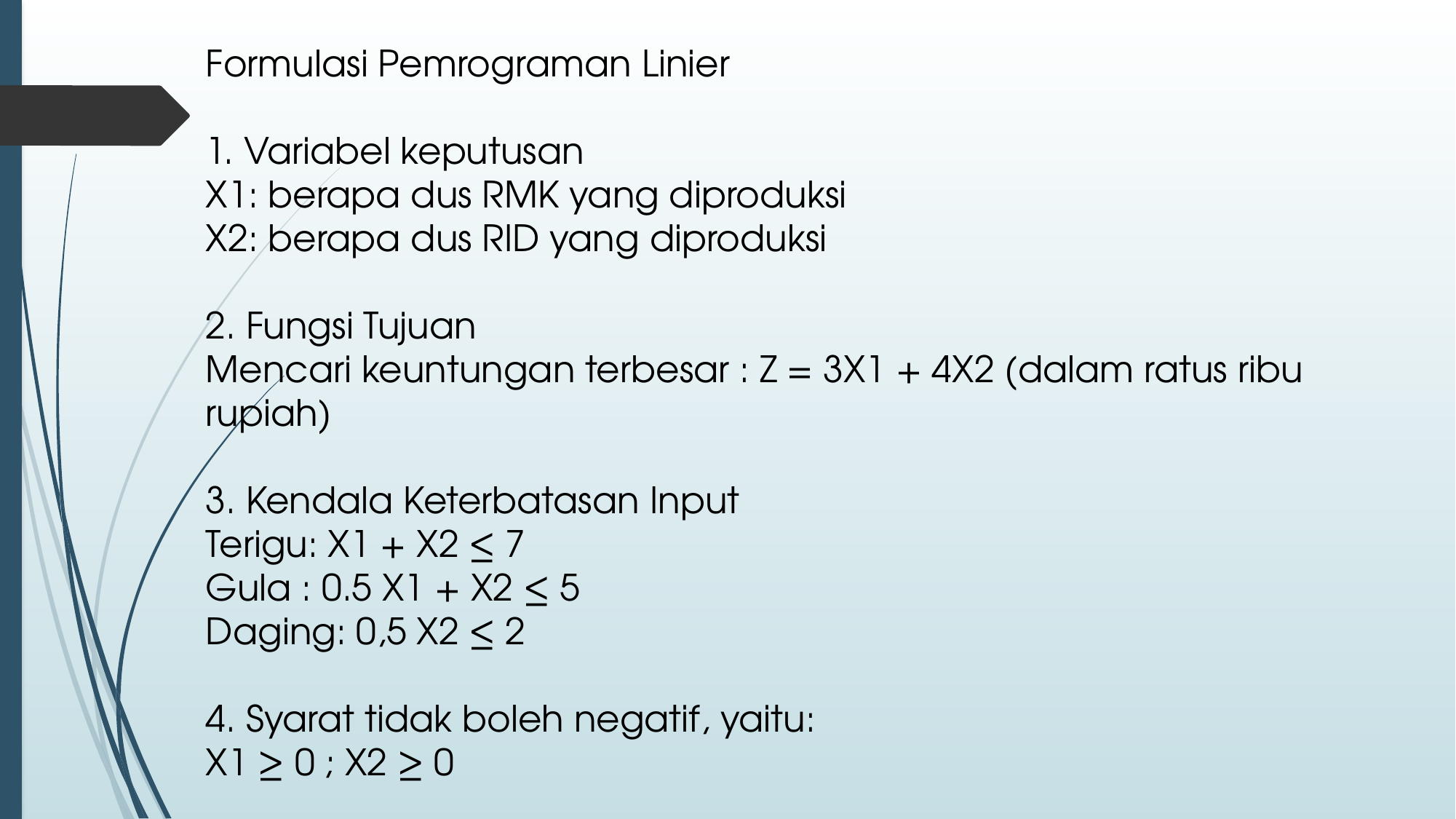

Formulasi Pemrograman Linier

1. Variabel keputusan
X1: berapa dus RMK yang diproduksi
X2: berapa dus RID yang diproduksi

2. Fungsi Tujuan
Mencari keuntungan terbesar : Z = 3X1 + 4X2 (dalam ratus ribu rupiah)

3. Kendala Keterbatasan Input
Terigu: X1 + X2 ≤ 7
Gula : 0.5 X1 + X2 ≤ 5
Daging: 0,5 X2 ≤ 2

4. Syarat tidak boleh negatif, yaitu:
X1 ≥ 0 ; X2 ≥ 0